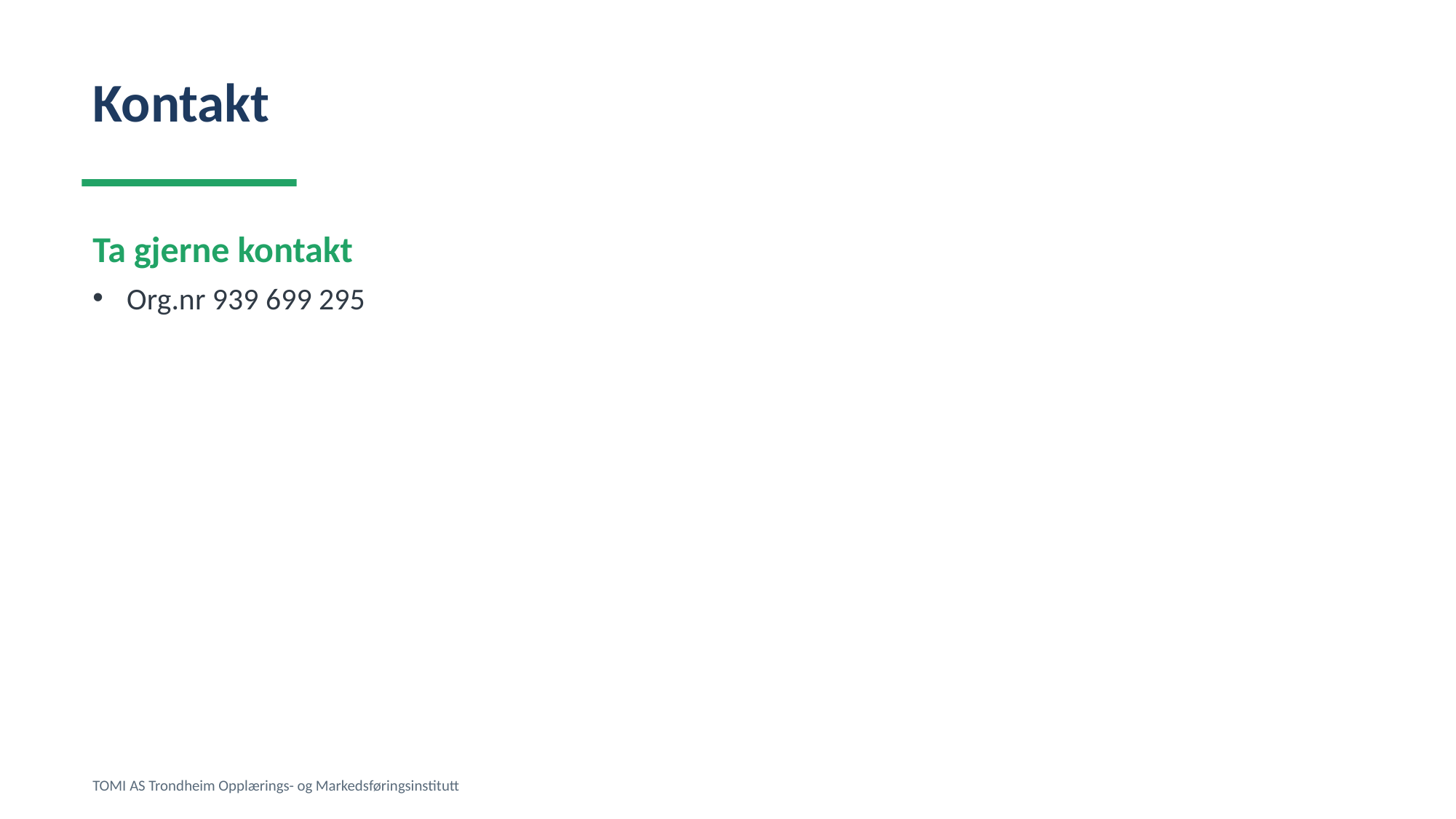

Kontakt

Ta gjerne kontakt
Org.nr 939 699 295
TOMI AS Trondheim Opplærings- og Markedsføringsinstitutt